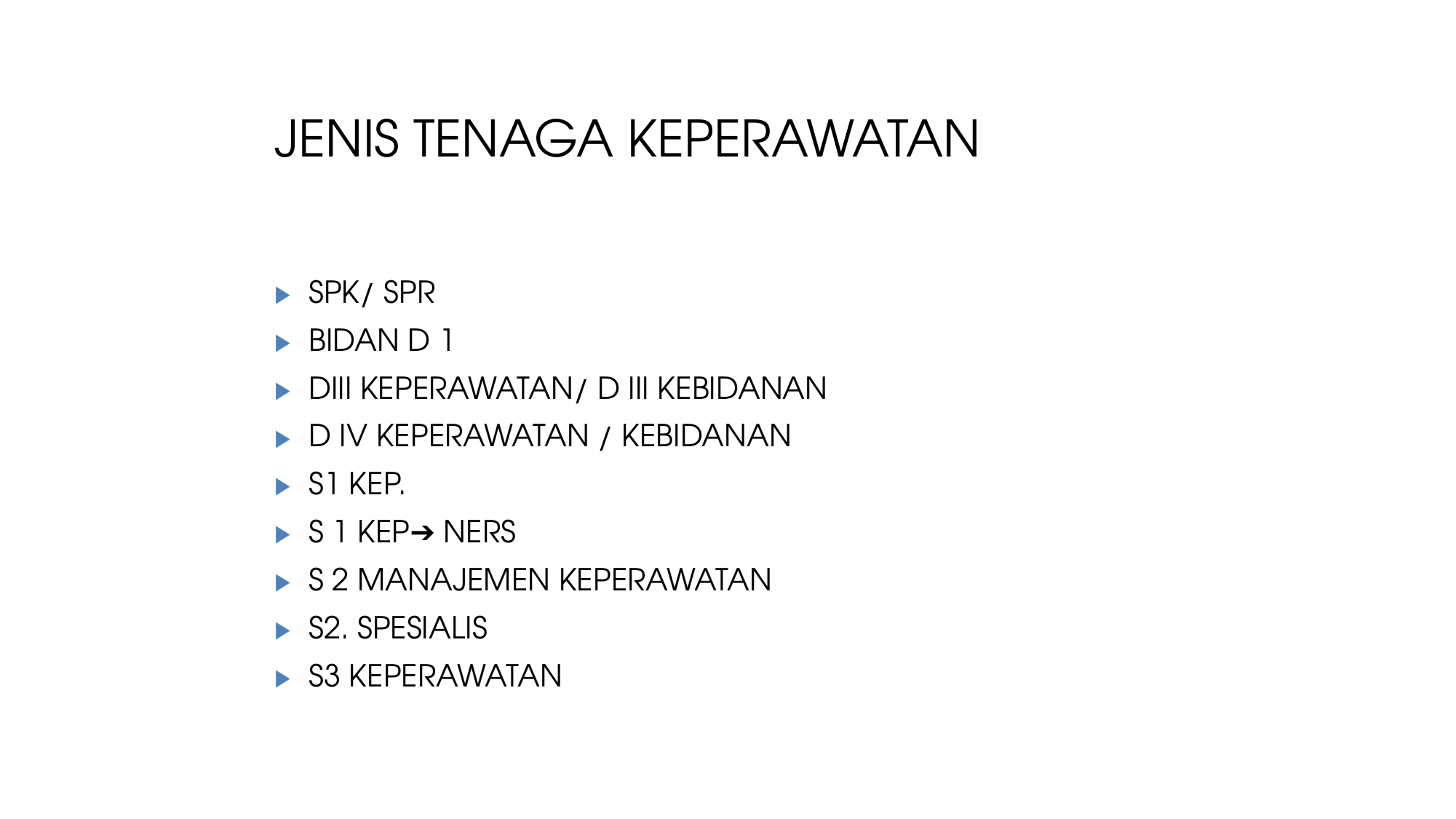

# JENIS TENAGA KEPERAWATAN
SPK/ SPR
BIDAN D 1
DIII KEPERAWATAN/ D III KEBIDANAN
D IV KEPERAWATAN / KEBIDANAN
S1 KEP.
S 1 KEP➔ NERS
S 2 MANAJEMEN KEPERAWATAN
S2. SPESIALIS
S3 KEPERAWATAN